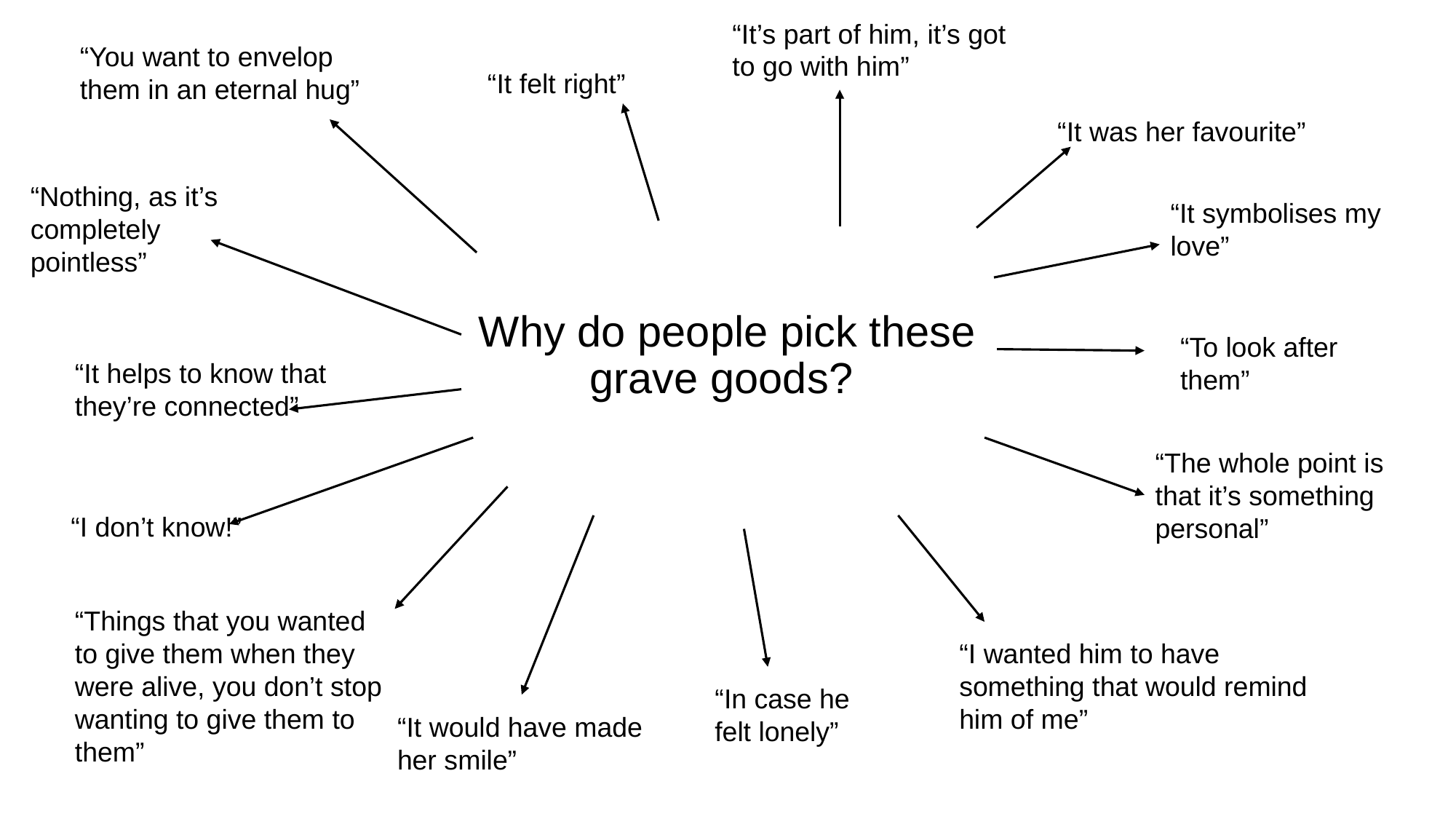

“It’s part of him, it’s got to go with him”
“You want to envelop them in an eternal hug”
“It felt right”
“It was her favourite”
“Nothing, as it’s completely pointless”
“It symbolises my love”
# Why do people pick these grave goods?
“To look after them”
“It helps to know that they’re connected”
“The whole point is that it’s something personal”
“I don’t know!”
“Things that you wanted to give them when they were alive, you don’t stop wanting to give them to them”
“I wanted him to have something that would remind him of me”
“In case he felt lonely”
“It would have made her smile”